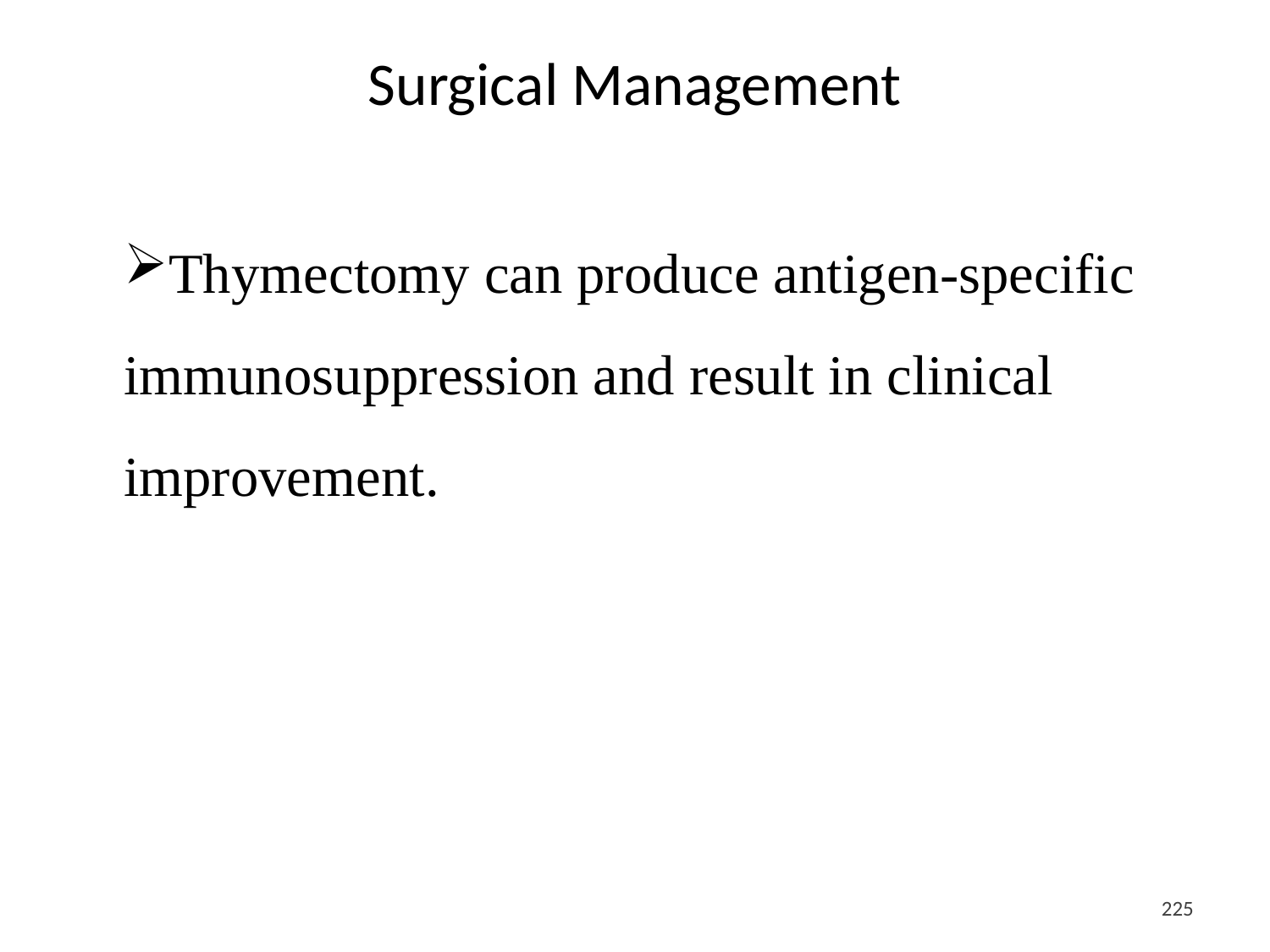

# Surgical Management
Thymectomy can produce antigen-specific immunosuppression and result in clinical improvement.

225